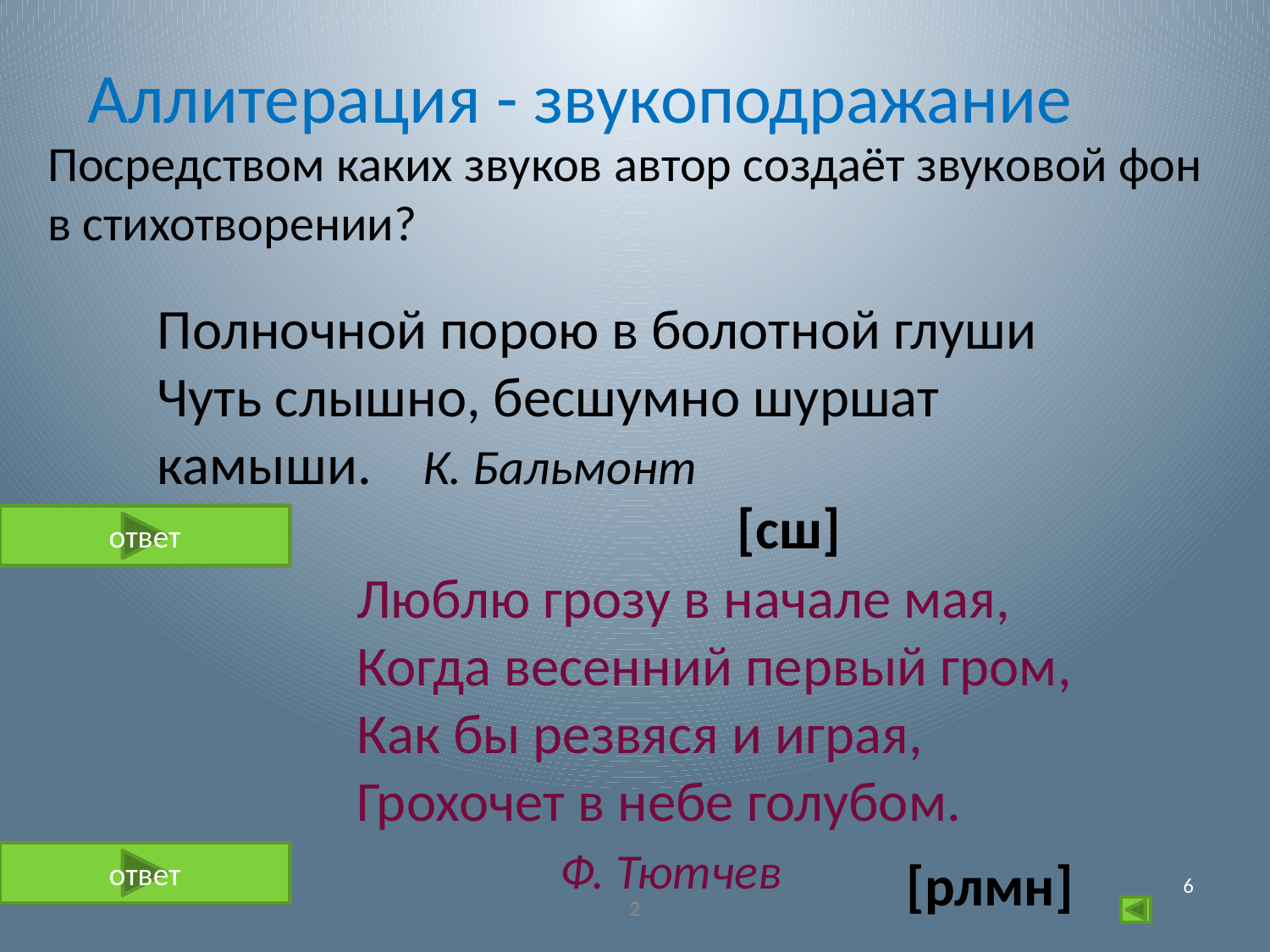

Аллитерация - звукоподражание
Посредством каких звуков автор создаёт звуковой фон в стихотворении?
Полночной порою в болотной глуши
Чуть слышно, бесшумно шуршат камыши.    К. Бальмонт
[сш]
ответ
Люблю грозу в начале мая,
Когда весенний первый гром,
Как бы резвяся и играя,
Грохочет в небе голубом.
                Ф. Тютчев
6
ответ
[рлмн]
2